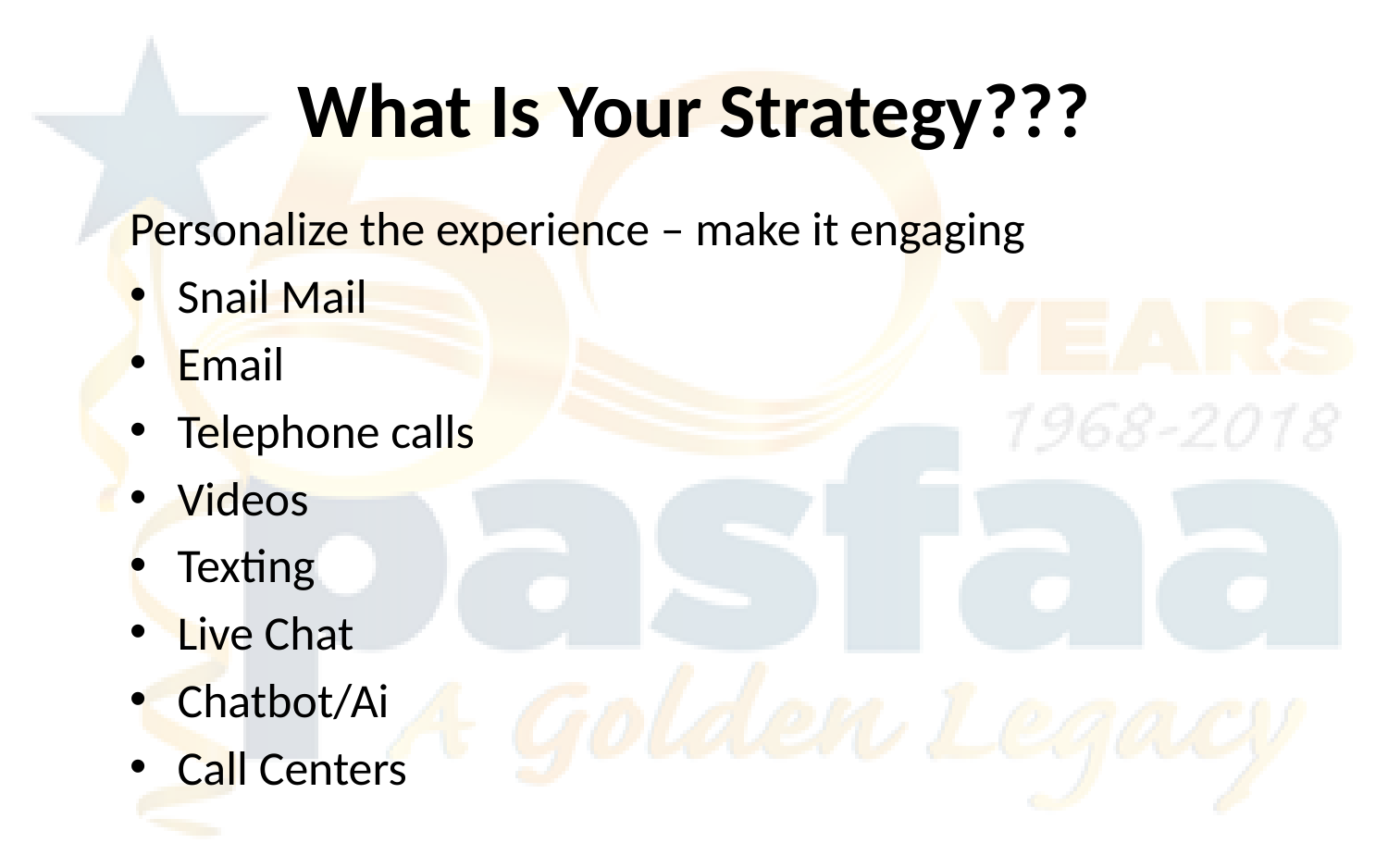

# What Is Your Strategy???
Personalize the experience – make it engaging
Snail Mail
Email
Telephone calls
Videos
Texting
Live Chat
Chatbot/Ai
Call Centers